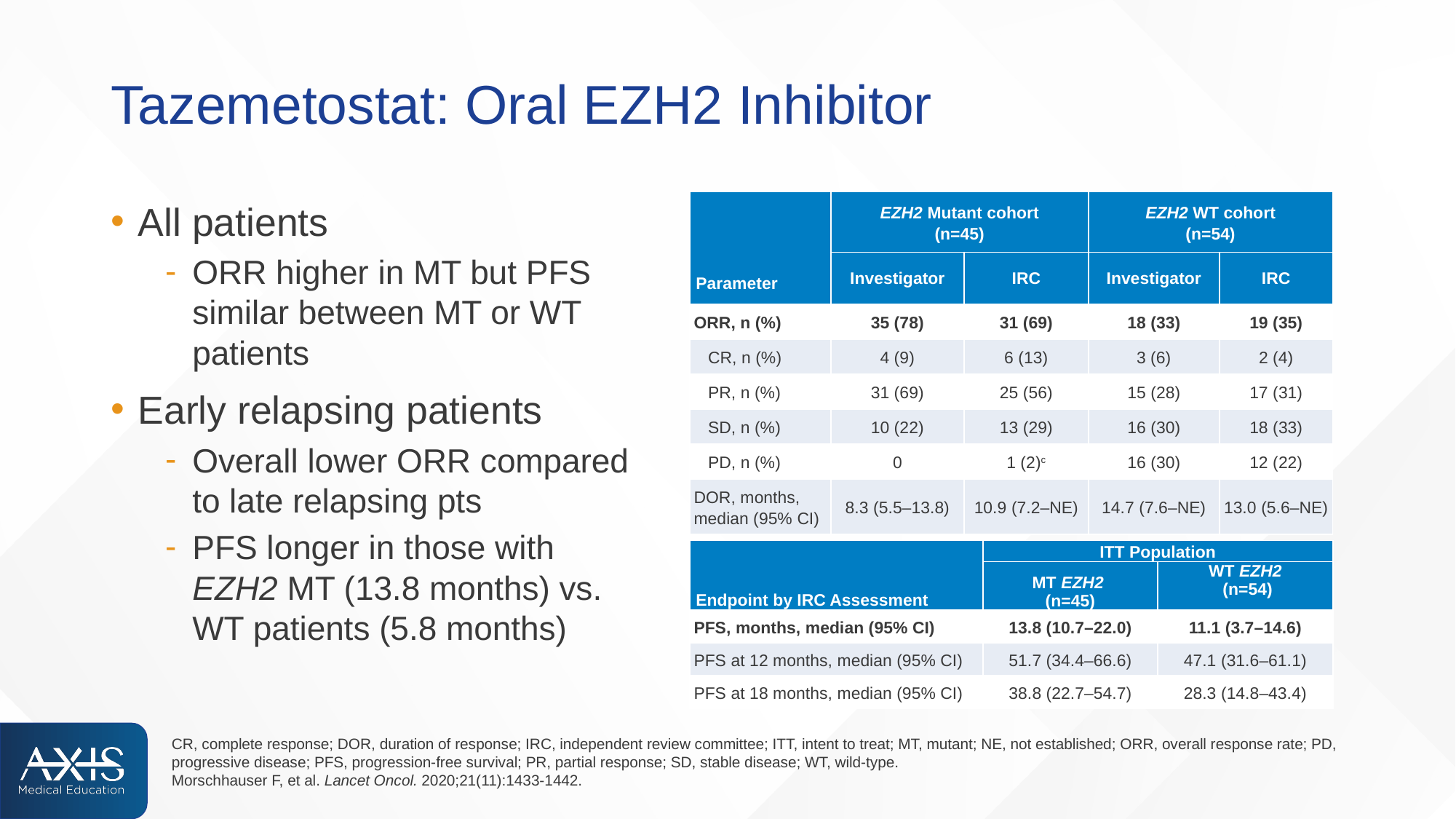

# Tazemetostat: Oral EZH2 Inhibitor
All patients
ORR higher in MT but PFS similar between MT or WT patients
Early relapsing patients
Overall lower ORR compared to late relapsing pts
PFS longer in those with EZH2 MT (13.8 months) vs. WT patients (5.8 months)
| Parameter | EZH2 Mutant cohort (n=45) |  | EZH2 WT cohort (n=54) |  |
| --- | --- | --- | --- | --- |
|  | Investigator | IRC | Investigator | IRC |
| ORR, n (%) | 35 (78) | 31 (69) | 18 (33) | 19 (35) |
| CR, n (%) | 4 (9) | 6 (13) | 3 (6) | 2 (4) |
| PR, n (%) | 31 (69) | 25 (56) | 15 (28) | 17 (31) |
| SD, n (%) | 10 (22) | 13 (29) | 16 (30) | 18 (33) |
| PD, n (%) | 0 | 1 (2)c | 16 (30) | 12 (22) |
| DOR, months, median (95% CI) | 8.3 (5.5–13.8) | 10.9 (7.2–NE) | 14.7 (7.6–NE) | 13.0 (5.6–NE) |
| Endpoint by IRC Assessment | ITT Population |  |
| --- | --- | --- |
|  | MT EZH2 (n=45) | WT EZH2 (n=54) |
| PFS, months, median (95% CI) | 13.8 (10.7–22.0) | 11.1 (3.7–14.6) |
| PFS at 12 months, median (95% CI) | 51.7 (34.4–66.6) | 47.1 (31.6–61.1) |
| PFS at 18 months, median (95% CI) | 38.8 (22.7–54.7) | 28.3 (14.8–43.4) |
CR, complete response; DOR, duration of response; IRC, independent review committee; ITT, intent to treat; MT, mutant; NE, not established; ORR, overall response rate; PD, progressive disease; PFS, progression-free survival; PR, partial response; SD, stable disease; WT, wild-type.
Morschhauser F, et al. Lancet Oncol. 2020;21(11):1433-1442.